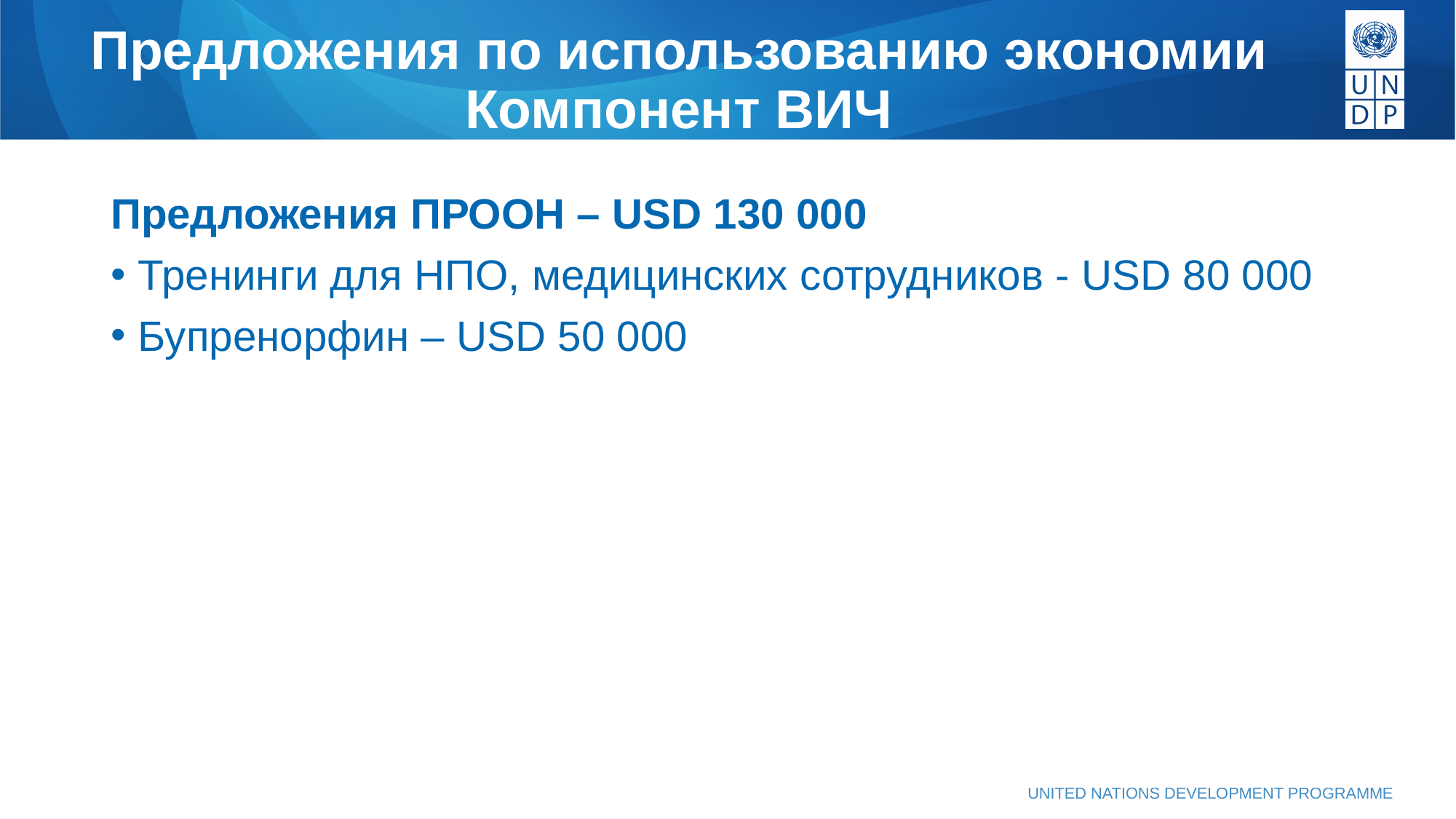

# Предложения по использованию экономии Компонент ВИЧ
Предложения ПРООН – USD 130 000
Тренинги для НПО, медицинских сотрудников - USD 80 000
Бупренорфин – USD 50 000